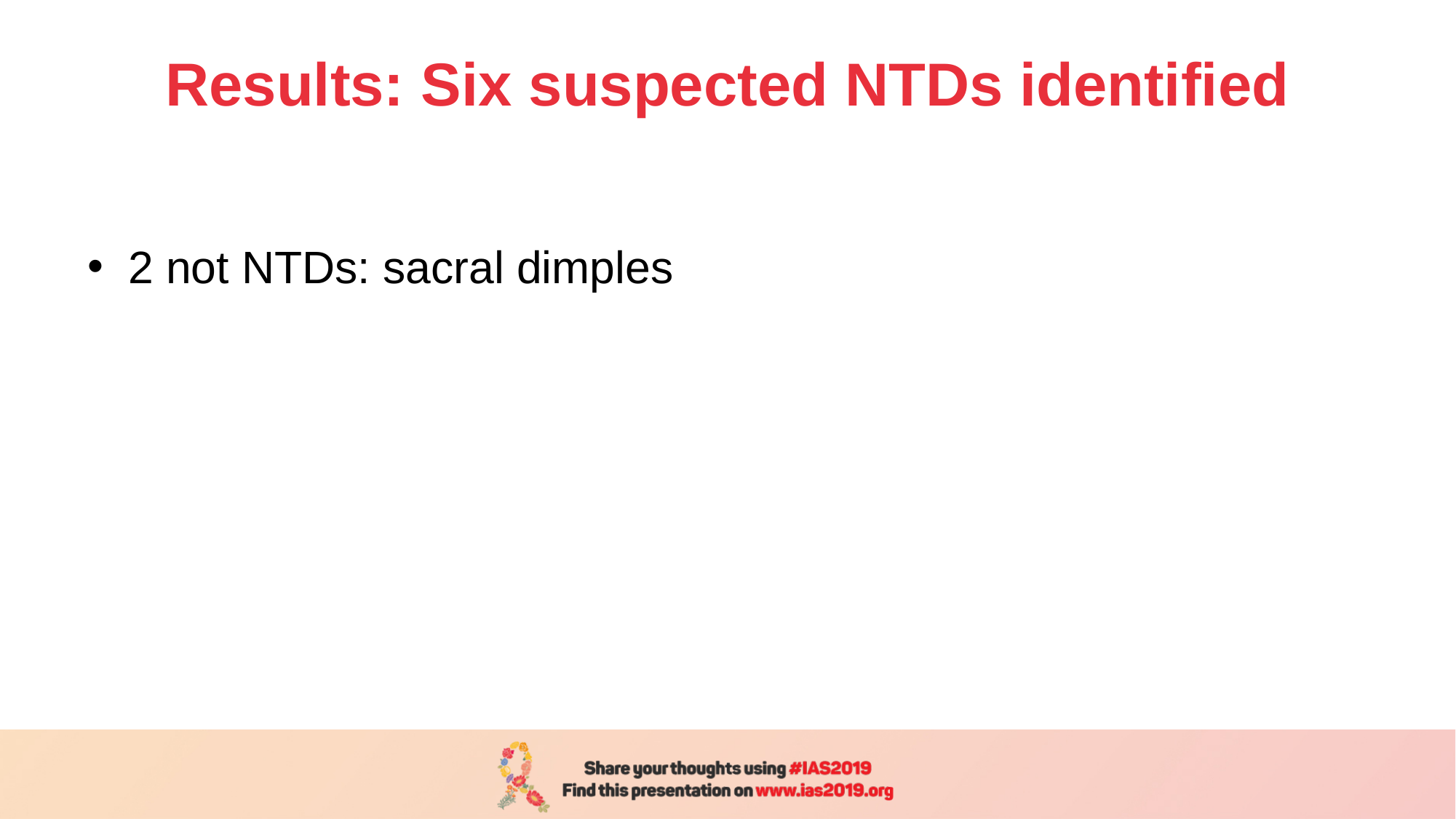

# Results: Six suspected NTDs identified

2 not NTDs: sacral dimples